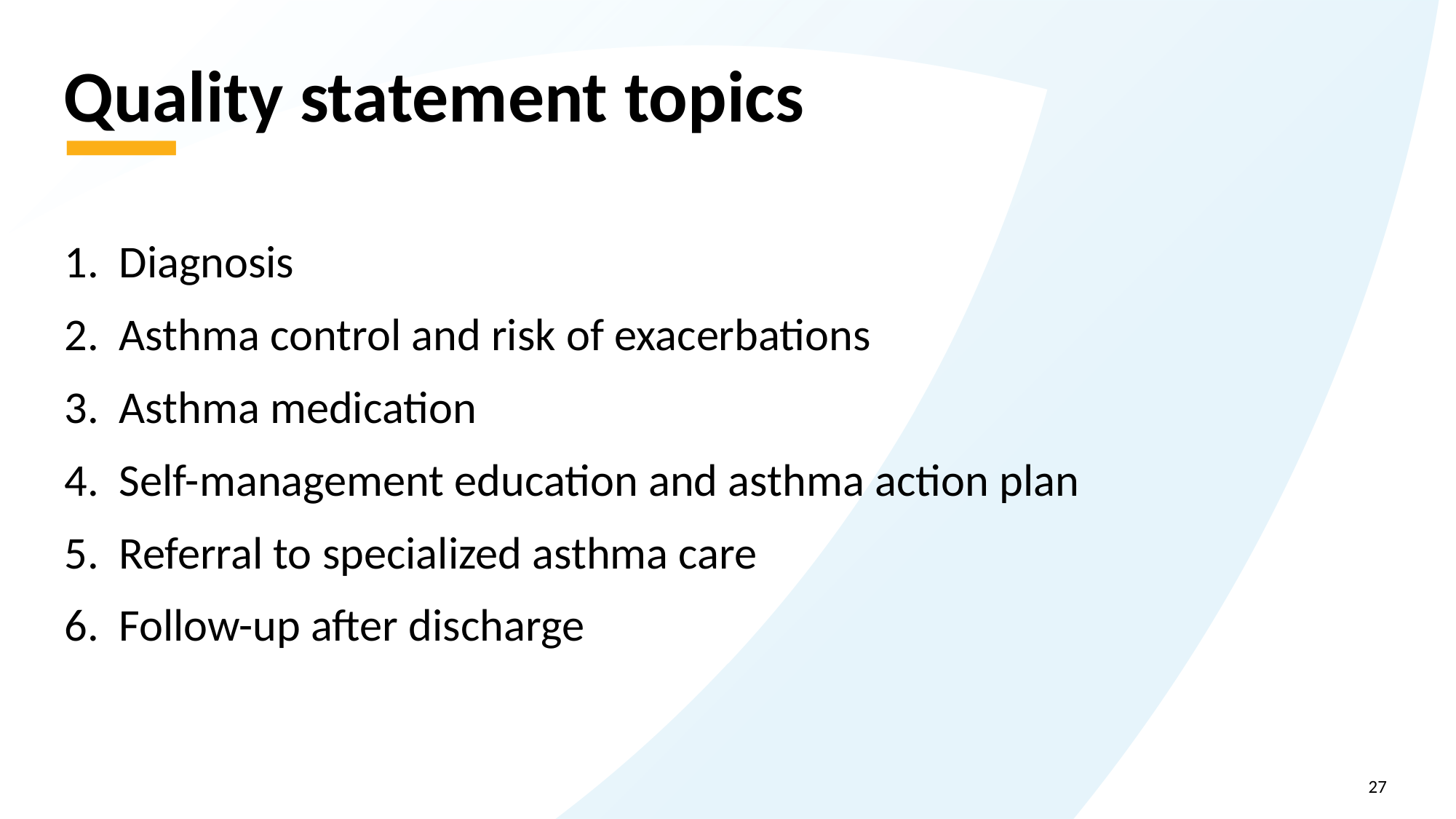

# Quality statement topics
Diagnosis
Asthma control and risk of exacerbations
Asthma medication
Self-management education and asthma action plan
Referral to specialized asthma care
Follow-up after discharge